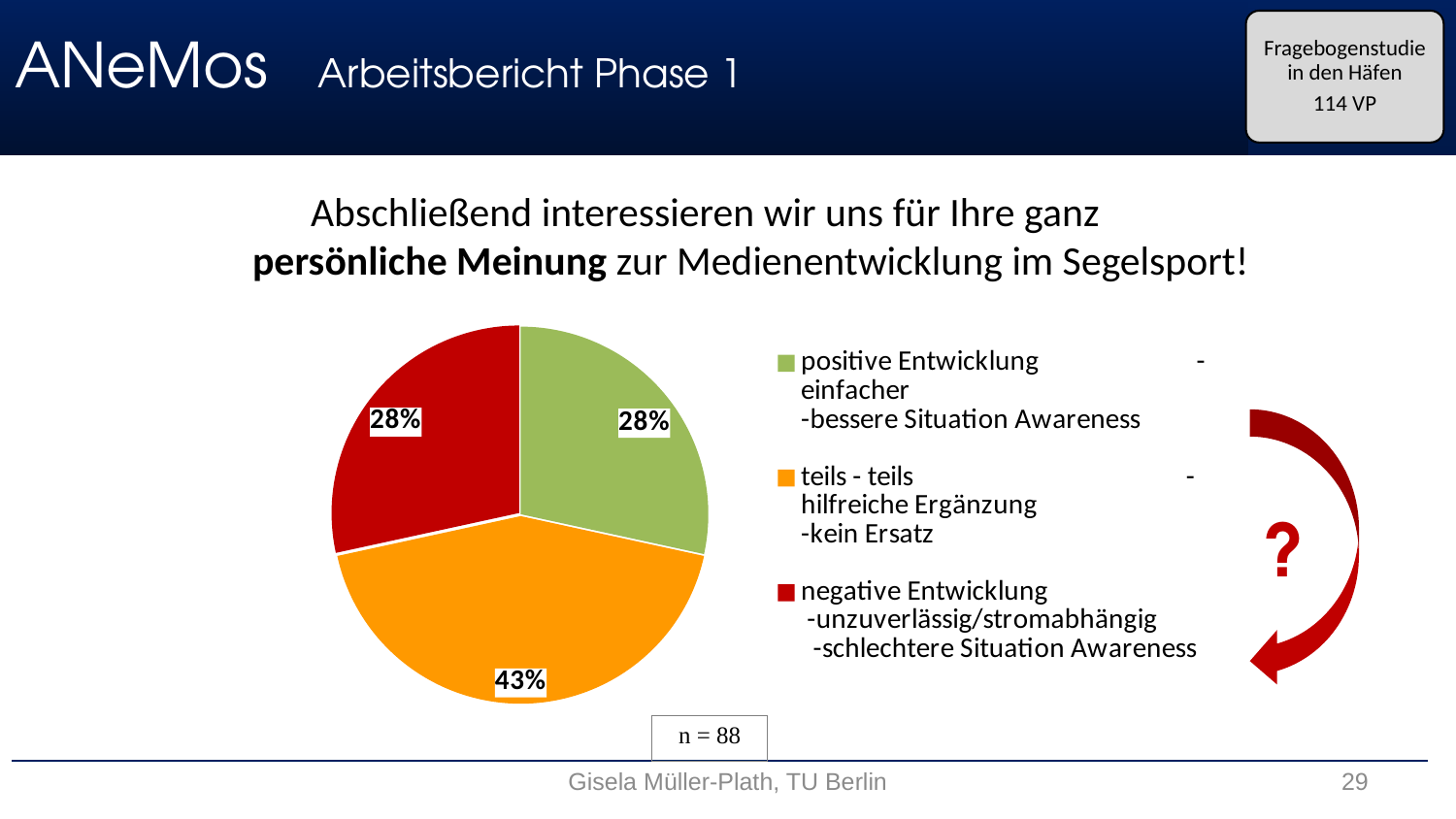

Fragebogenstudie in den Häfen
114 VP
ANeMos	   Arbeitsbericht Phase 1
Abschließend interessieren wir uns für Ihre ganz
persönliche Meinung zur Medienentwicklung im Segelsport!

### Chart

| Category |  |
|---|---|
| positive Entwicklung                          -einfacher                                                 -bessere Situation Awareness | 0.2840909090909091 |
| teils - teils                                             -hilfreiche Ergänzung                            -kein Ersatz | 0.4318181818181818 |
| negative Entwicklung                            -unzuverlässig/stromabhängig           -schlechtere Situation Awareness | 0.2840909090909091 |
?
Gisela Müller-Plath, TU Berlin
29